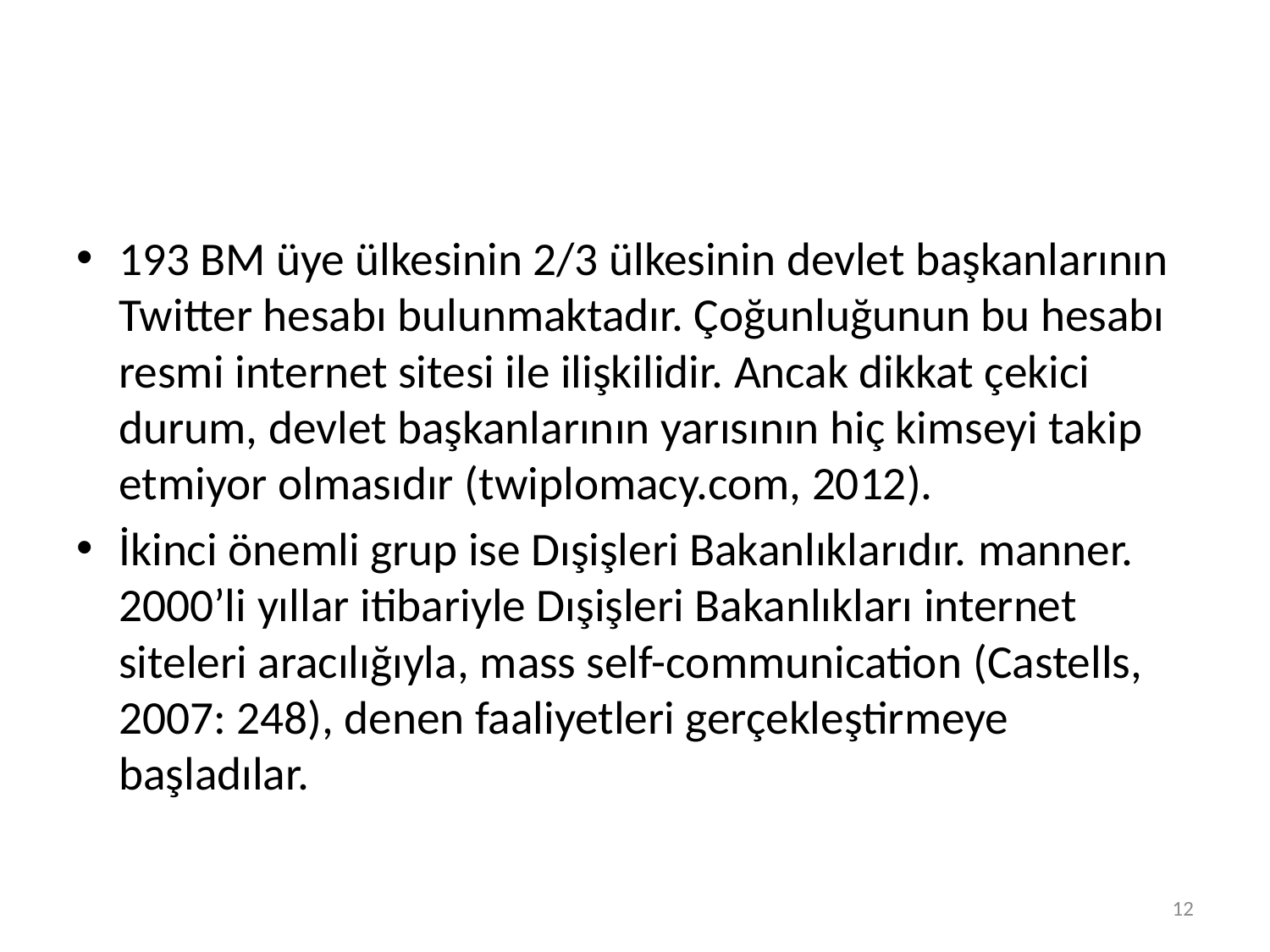

#
193 BM üye ülkesinin 2/3 ülkesinin devlet başkanlarının Twitter hesabı bulunmaktadır. Çoğunluğunun bu hesabı resmi internet sitesi ile ilişkilidir. Ancak dikkat çekici durum, devlet başkanlarının yarısının hiç kimseyi takip etmiyor olmasıdır (twiplomacy.com, 2012).
İkinci önemli grup ise Dışişleri Bakanlıklarıdır. manner. 2000’li yıllar itibariyle Dışişleri Bakanlıkları internet siteleri aracılığıyla, mass self-communication (Castells, 2007: 248), denen faaliyetleri gerçekleştirmeye başladılar.
12